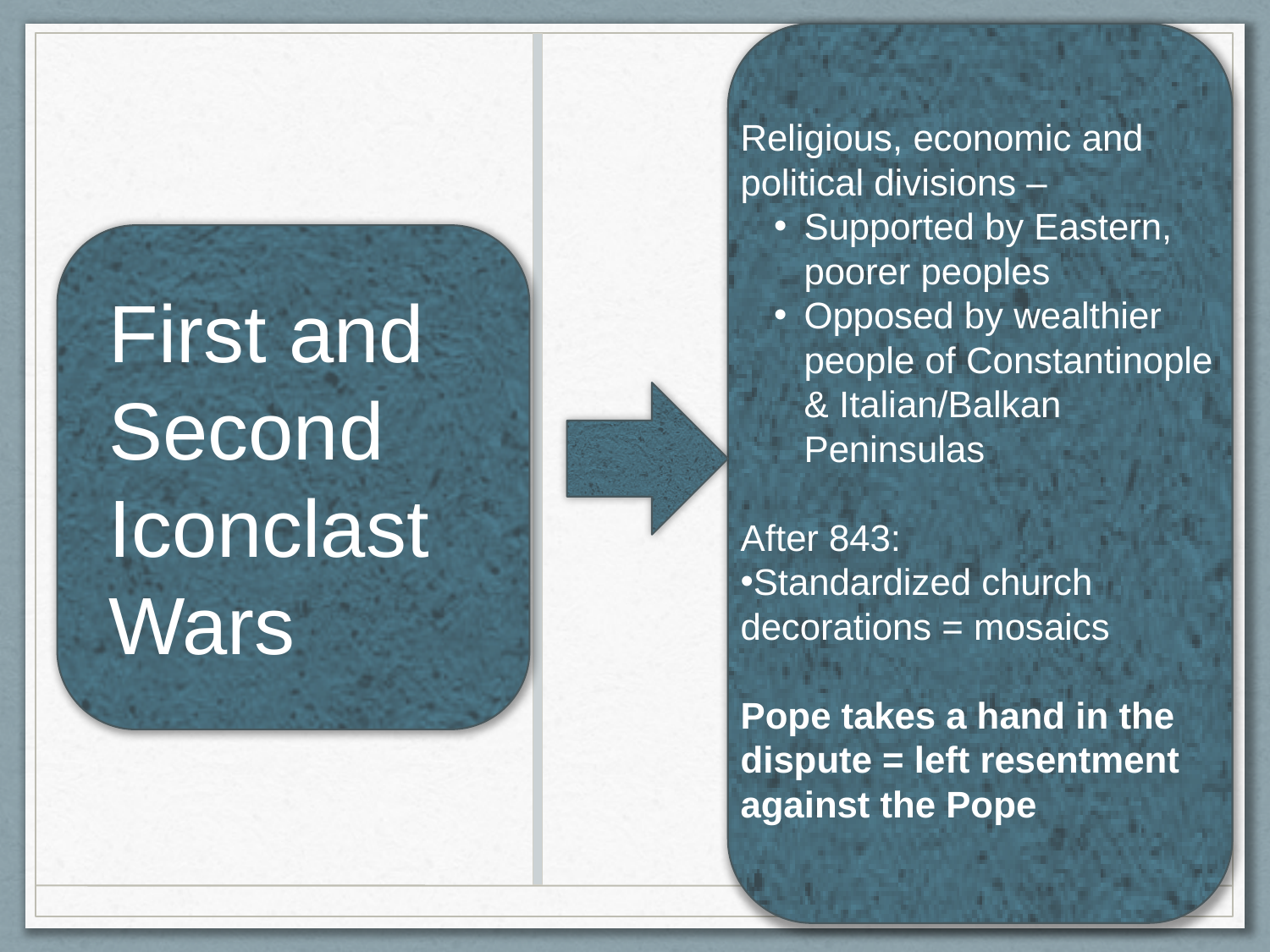

Religious, economic and political divisions –
Supported by Eastern, poorer peoples
Opposed by wealthier people of Constantinople & Italian/Balkan Peninsulas

After 843:
Standardized church decorations = mosaics

Pope takes a hand in the dispute = left resentment against the Pope

First and Second Iconclast Wars